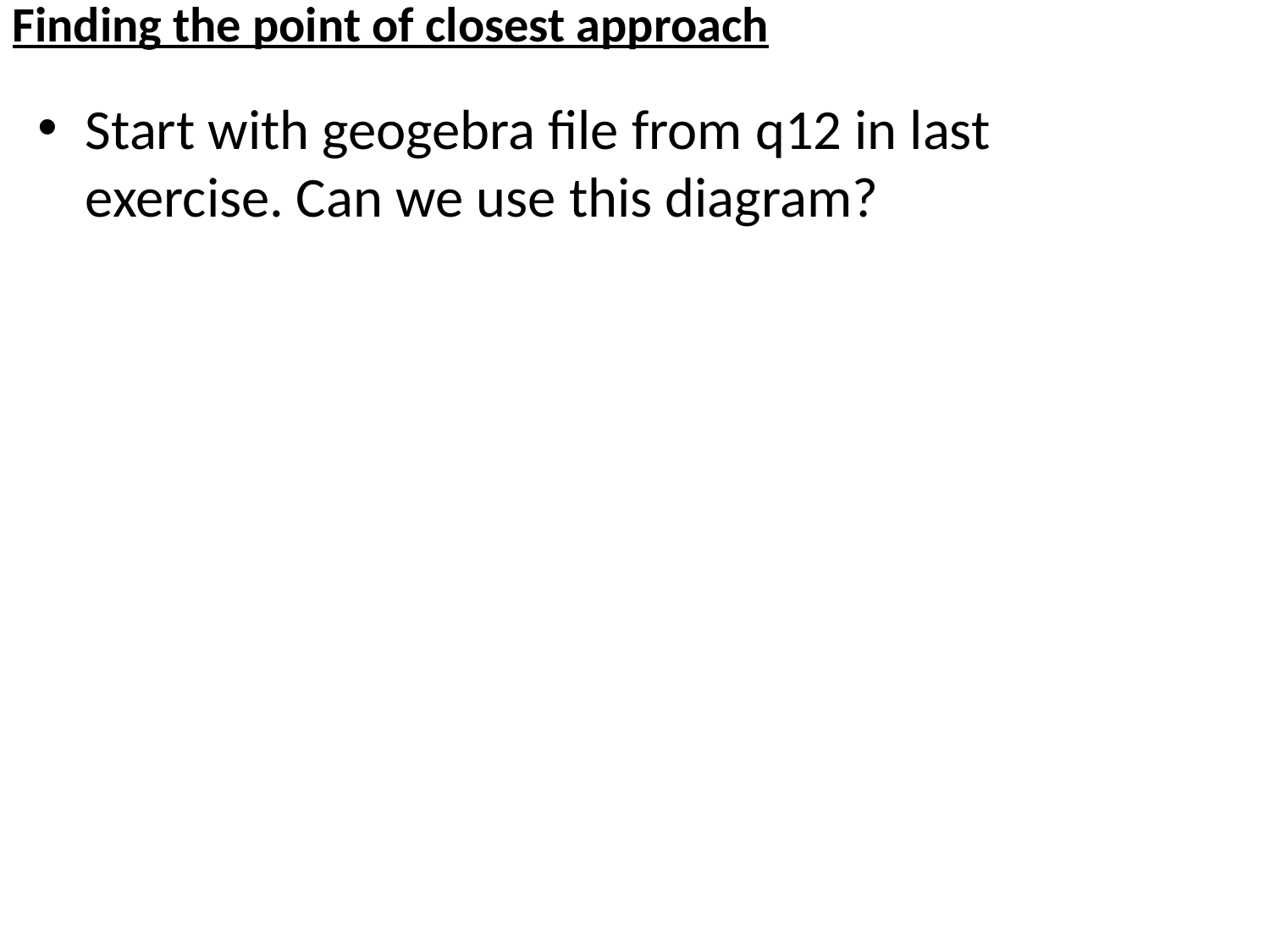

Finding the point of closest approach
Start with geogebra file from q12 in last exercise. Can we use this diagram?